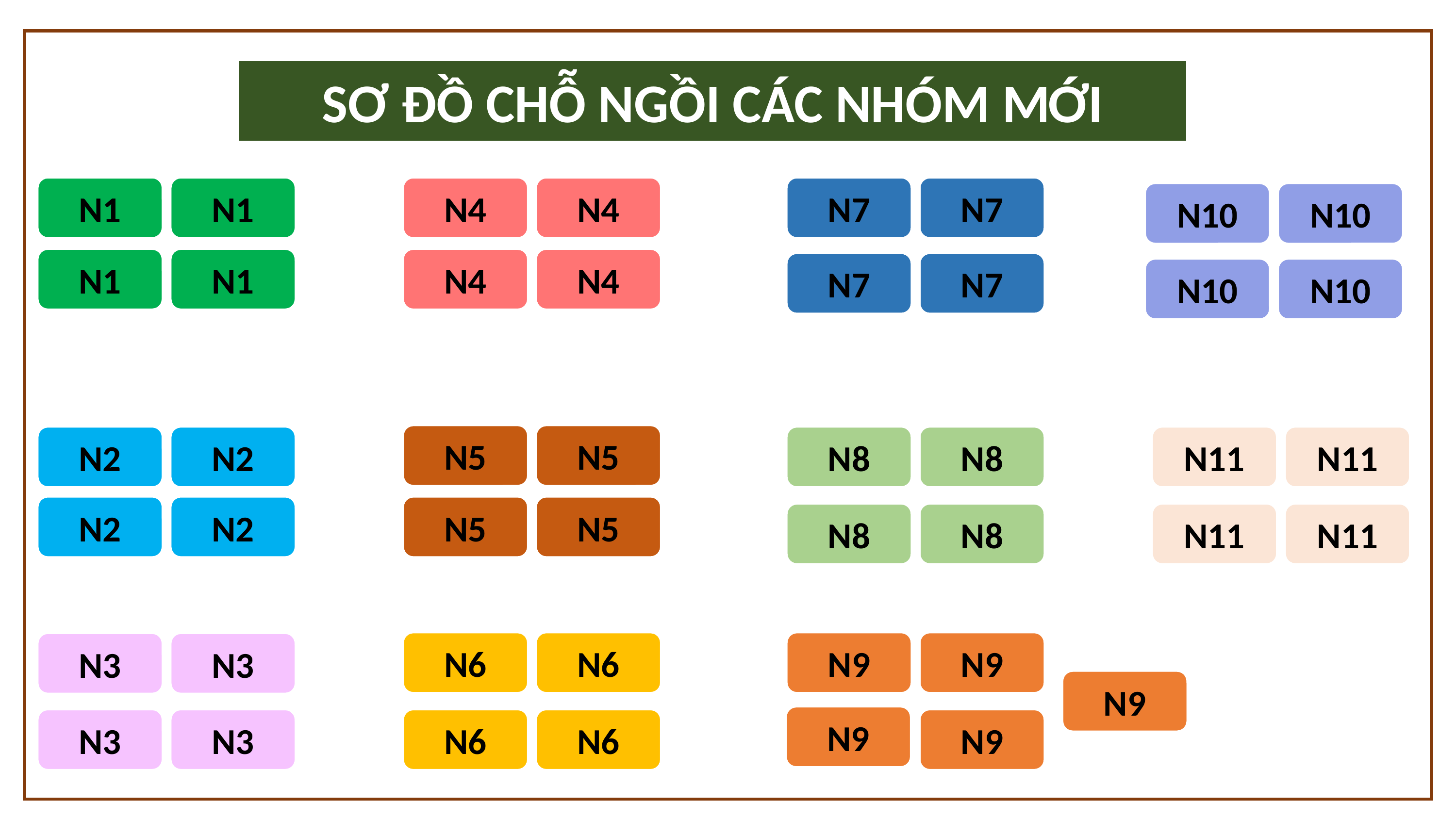

SƠ ĐỒ CHỖ NGỒI CÁC NHÓM MỚI
N7
N7
N7
N7
N1
N1
N1
N1
N4
N4
N4
N4
N10
N10
N10
N10
N5
N5
N5
N5
N2
N2
N2
N2
N8
N8
N11
N11
N8
N8
N11
N11
N6
N6
N6
N6
N9
N9
N3
N3
N3
N3
N9
N9
N9